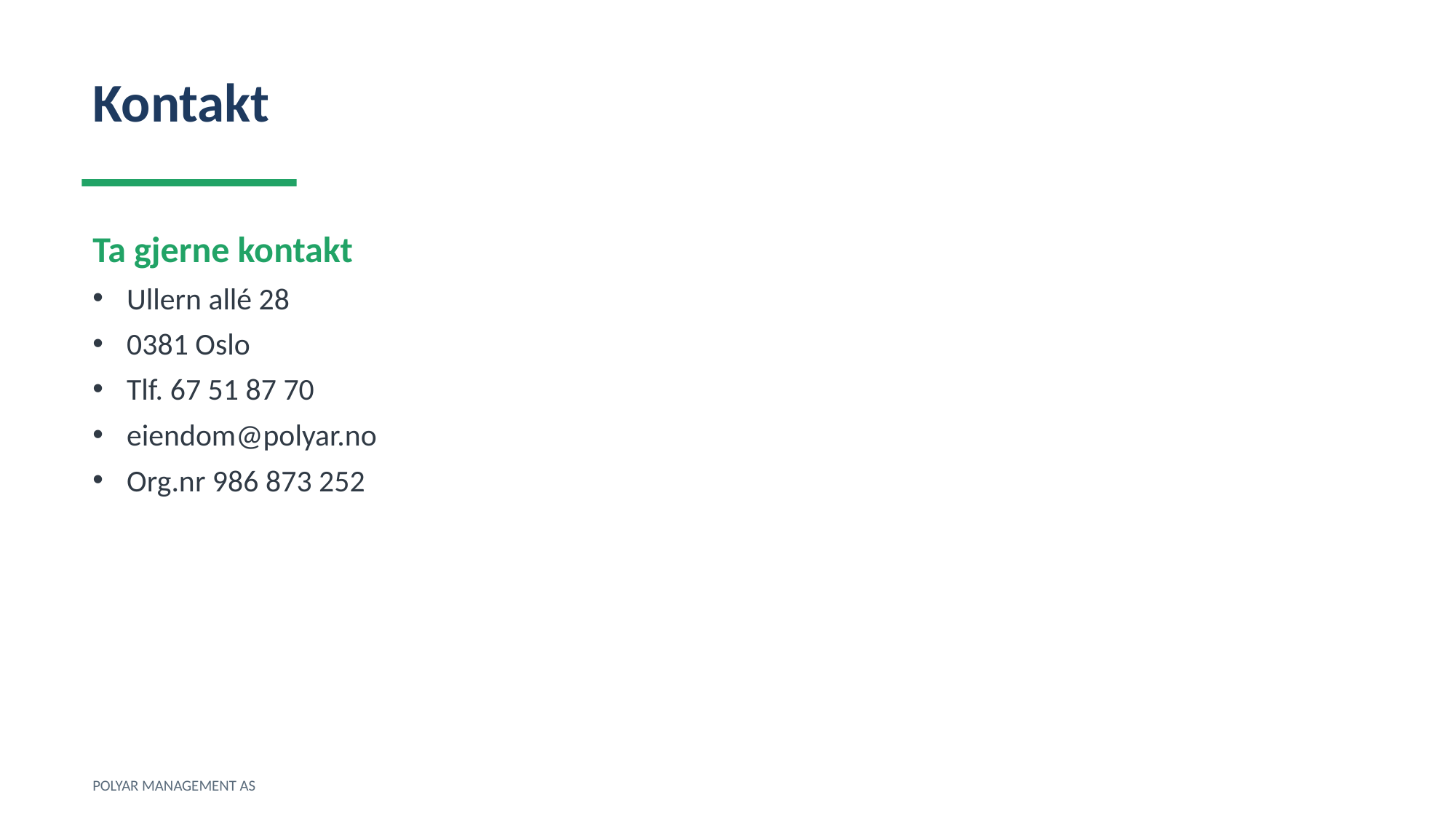

Kontakt

Ta gjerne kontakt
Ullern allé 28
0381 Oslo
Tlf. 67 51 87 70
eiendom@polyar.no
Org.nr 986 873 252
POLYAR MANAGEMENT AS